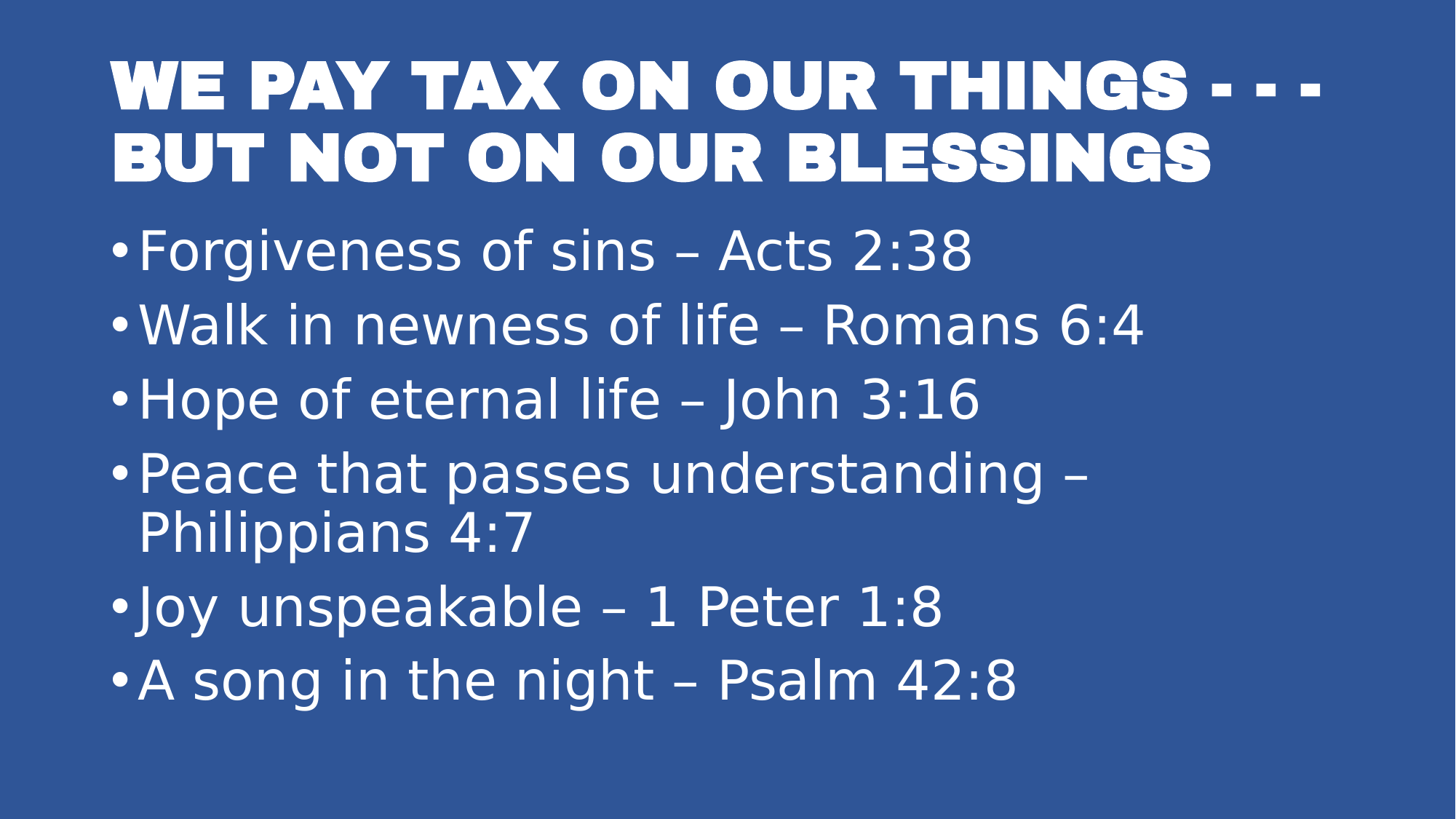

# WE PAY TAX ON OUR THINGS - - - BUT NOT ON OUR BLESSINGS
Forgiveness of sins – Acts 2:38
Walk in newness of life – Romans 6:4
Hope of eternal life – John 3:16
Peace that passes understanding – Philippians 4:7
Joy unspeakable – 1 Peter 1:8
A song in the night – Psalm 42:8